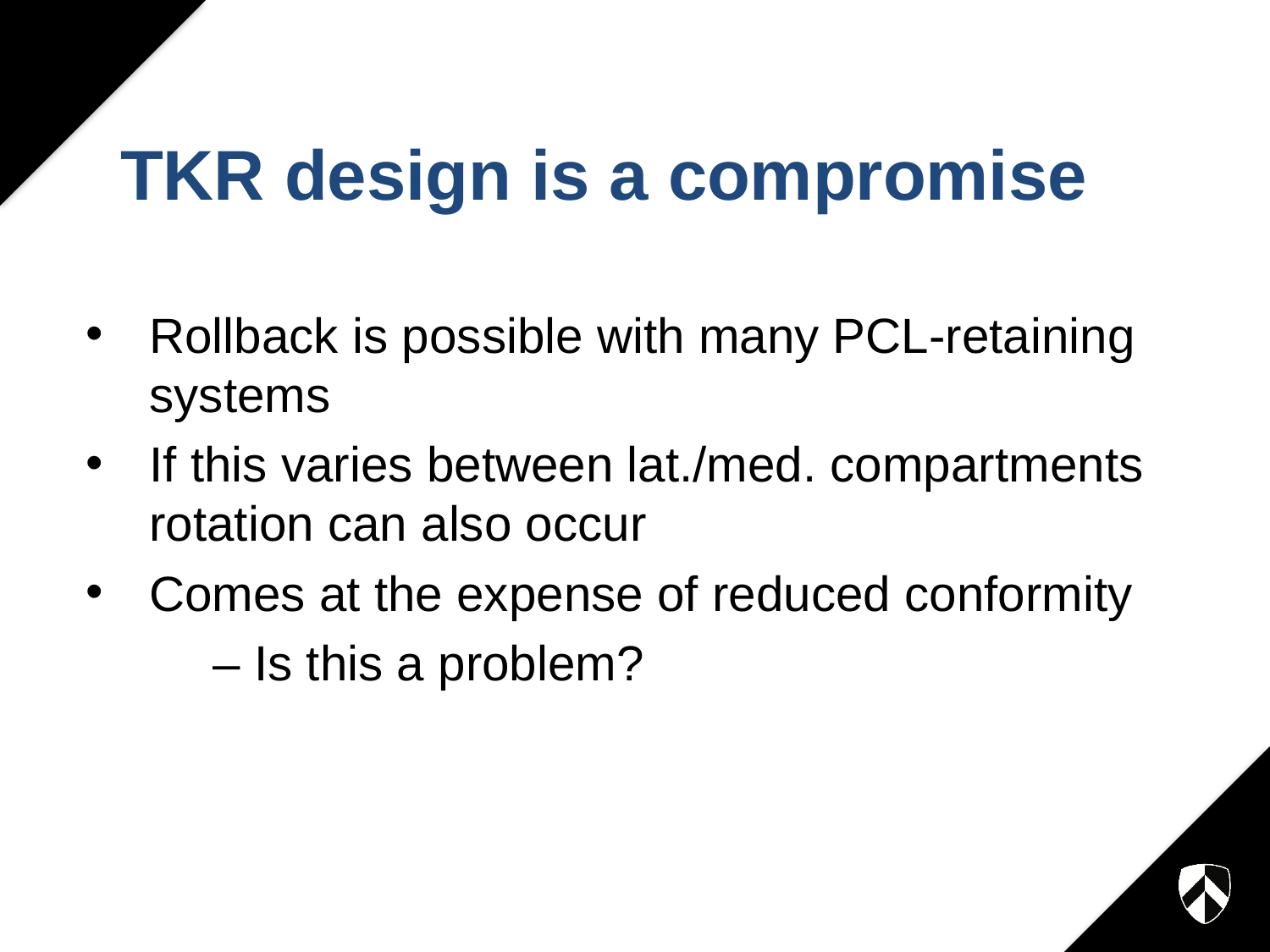

# TKR design is a compromise
Rollback is possible with many PCL-retaining systems
If this varies between lat./med. compartments rotation can also occur
Comes at the expense of reduced conformity
	– Is this a problem?